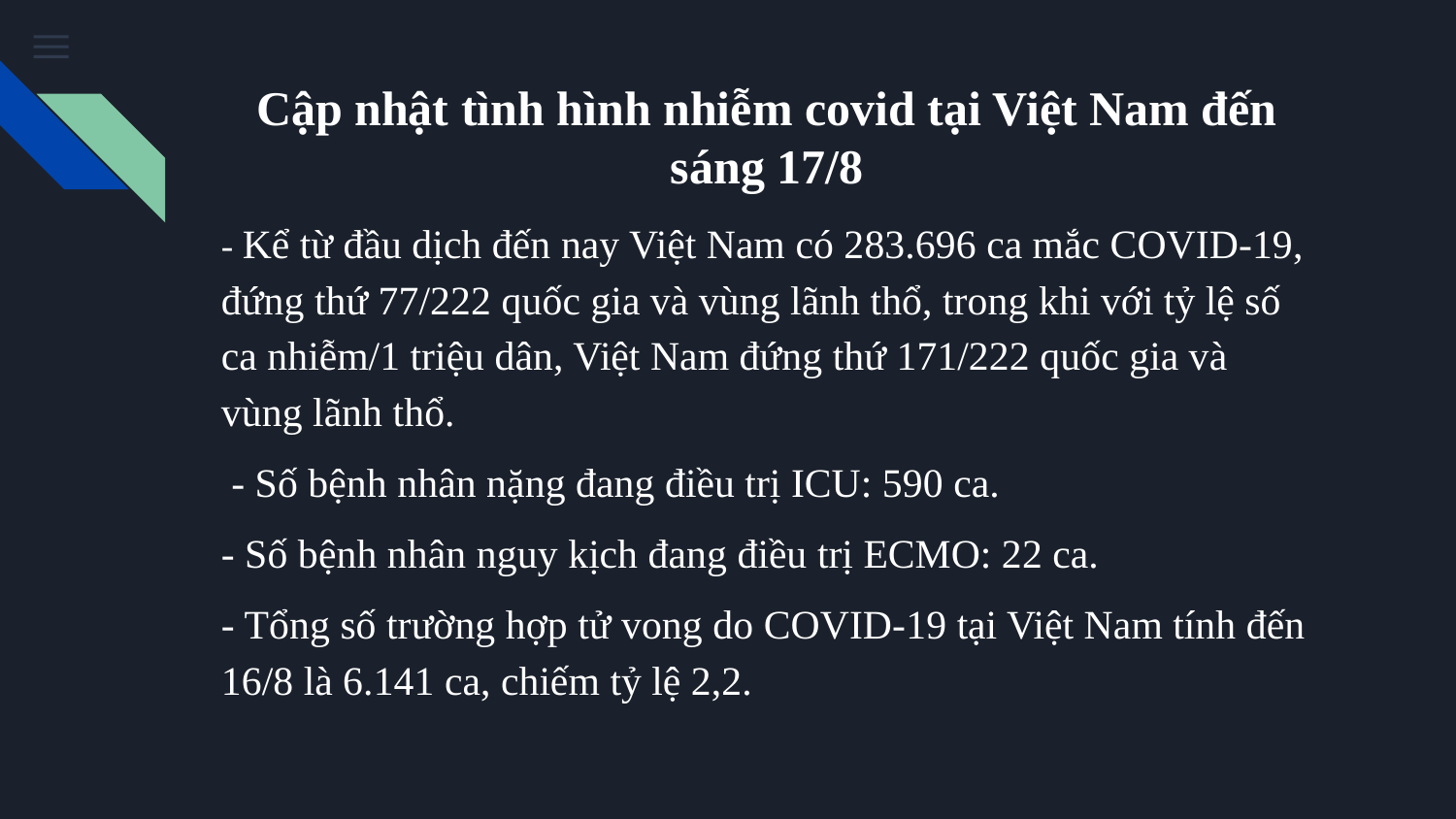

# Cập nhật tình hình nhiễm covid tại Việt Nam đến sáng 17/8
- Kể từ đầu dịch đến nay Việt Nam có 283.696 ca mắc COVID-19, đứng thứ 77/222 quốc gia và vùng lãnh thổ, trong khi với tỷ lệ số ca nhiễm/1 triệu dân, Việt Nam đứng thứ 171/222 quốc gia và vùng lãnh thổ.
 - Số bệnh nhân nặng đang điều trị ICU: 590 ca.
- Số bệnh nhân nguy kịch đang điều trị ECMO: 22 ca.
- Tổng số trường hợp tử vong do COVID-19 tại Việt Nam tính đến 16/8 là 6.141 ca, chiếm tỷ lệ 2,2.